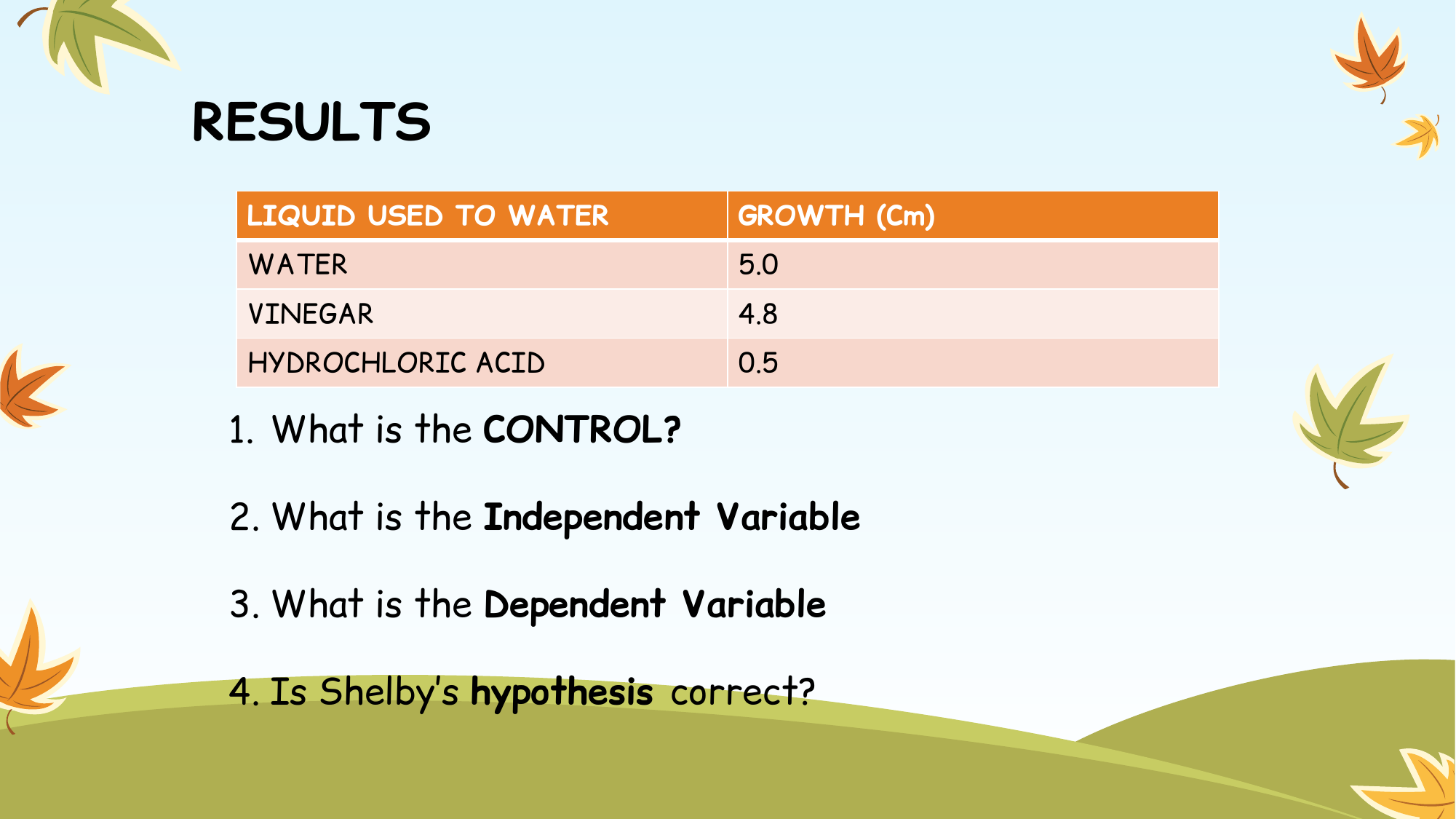

# RESULTS
| LIQUID USED TO WATER | GROWTH (Cm) |
| --- | --- |
| WATER | 5.0 |
| VINEGAR | 4.8 |
| HYDROCHLORIC ACID | 0.5 |
What is the CONTROL?

What is the Independent Variable

What is the Dependent Variable

Is Shelby’s hypothesis correct?